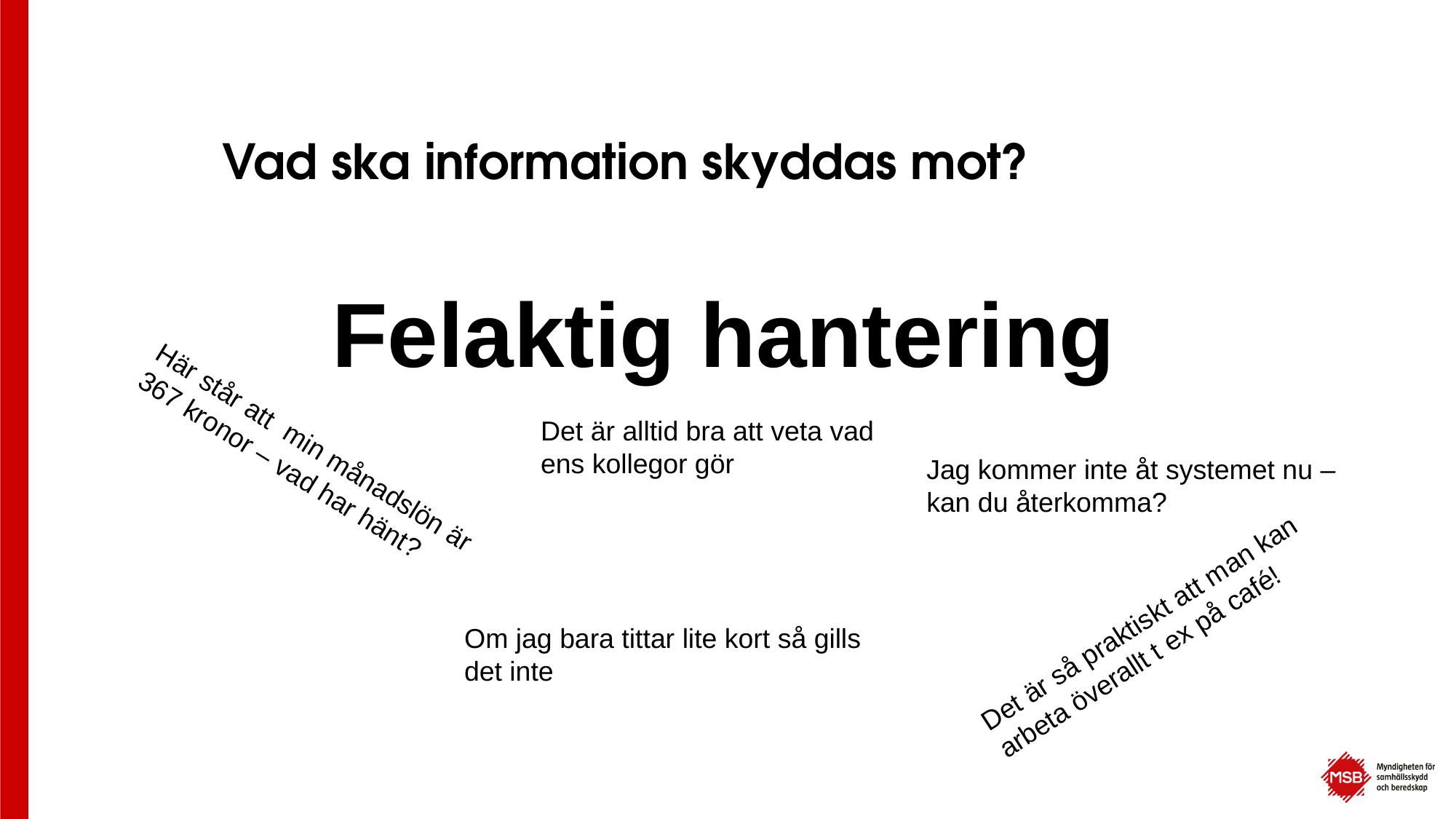

# Vad ska information skyddas mot?
Felaktig hantering

Det är alltid bra att veta vad ens kollegor gör
Här står att  min månadslön är 367 kronor – vad har hänt?
Jag kommer inte åt systemet nu – kan du återkomma?
Det är så praktiskt att man kan arbeta överallt t ex på café!
Om jag bara tittar lite kort så gills det inte